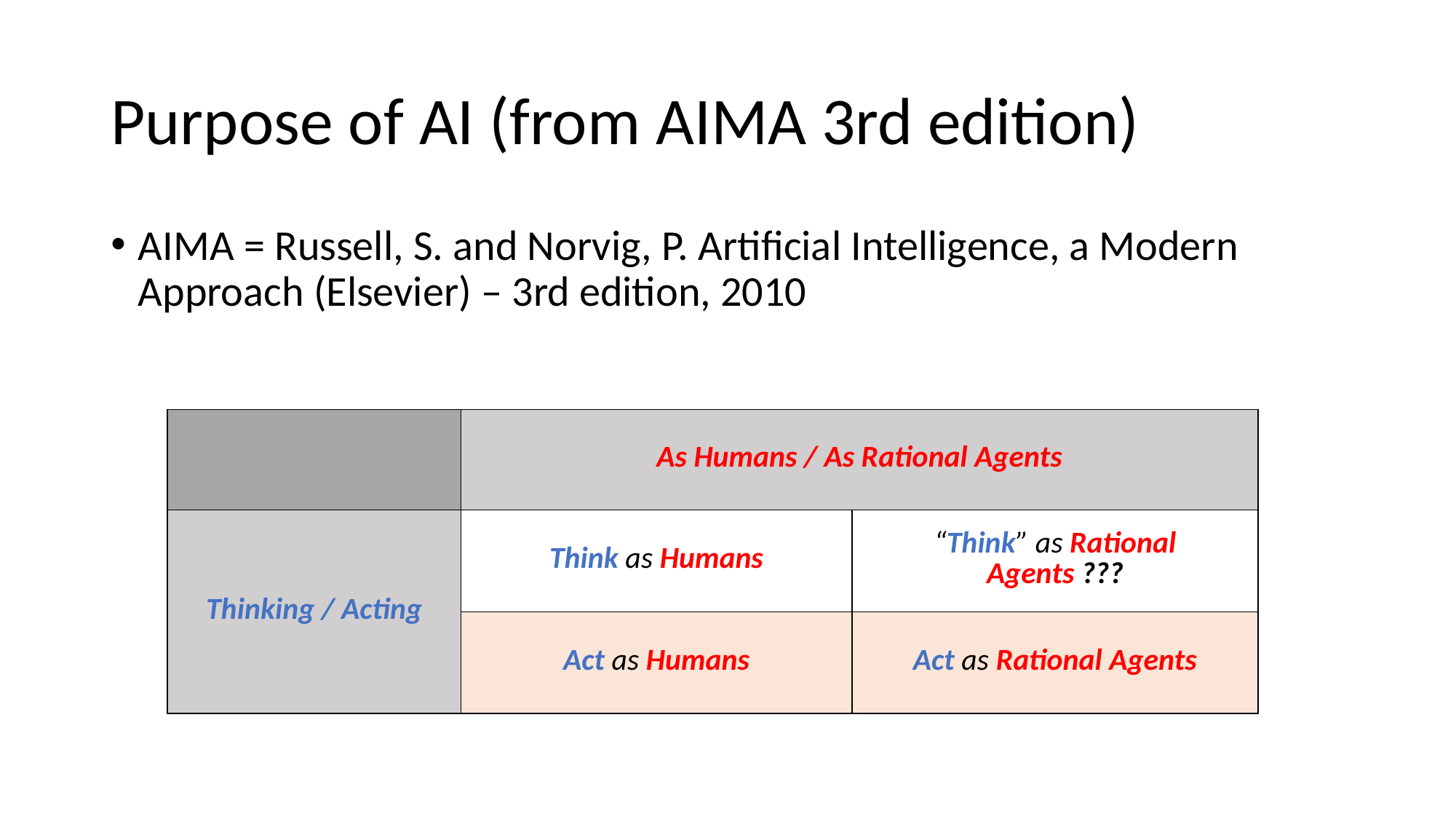

# Purpose of AI (from AIMA 3rd edition)
AIMA = Russell, S. and Norvig, P. Artificial Intelligence, a Modern Approach (Elsevier) – 3rd edition, 2010

|  | As Humans / As Rational Agents |  |
| --- | --- | --- |
| Thinking / Acting | Think as Humans | “Think” as Rational Agents ??? |
|  | Act as Humans | Act as Rational Agents |